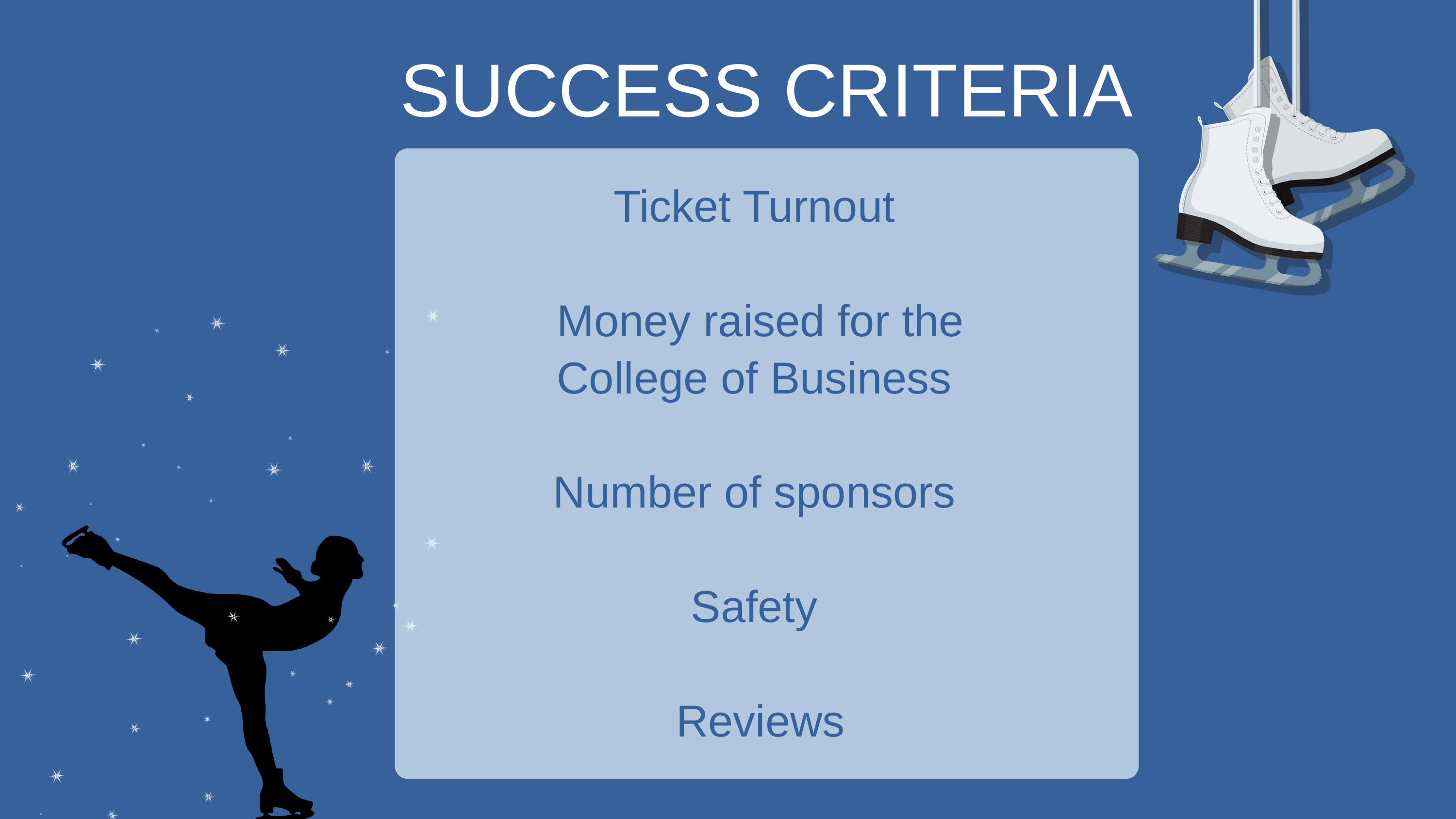

SUCCESS CRITERIA

Ticket Turnout

Money raised for the
College of Business

Number of sponsors

Safety

Reviews